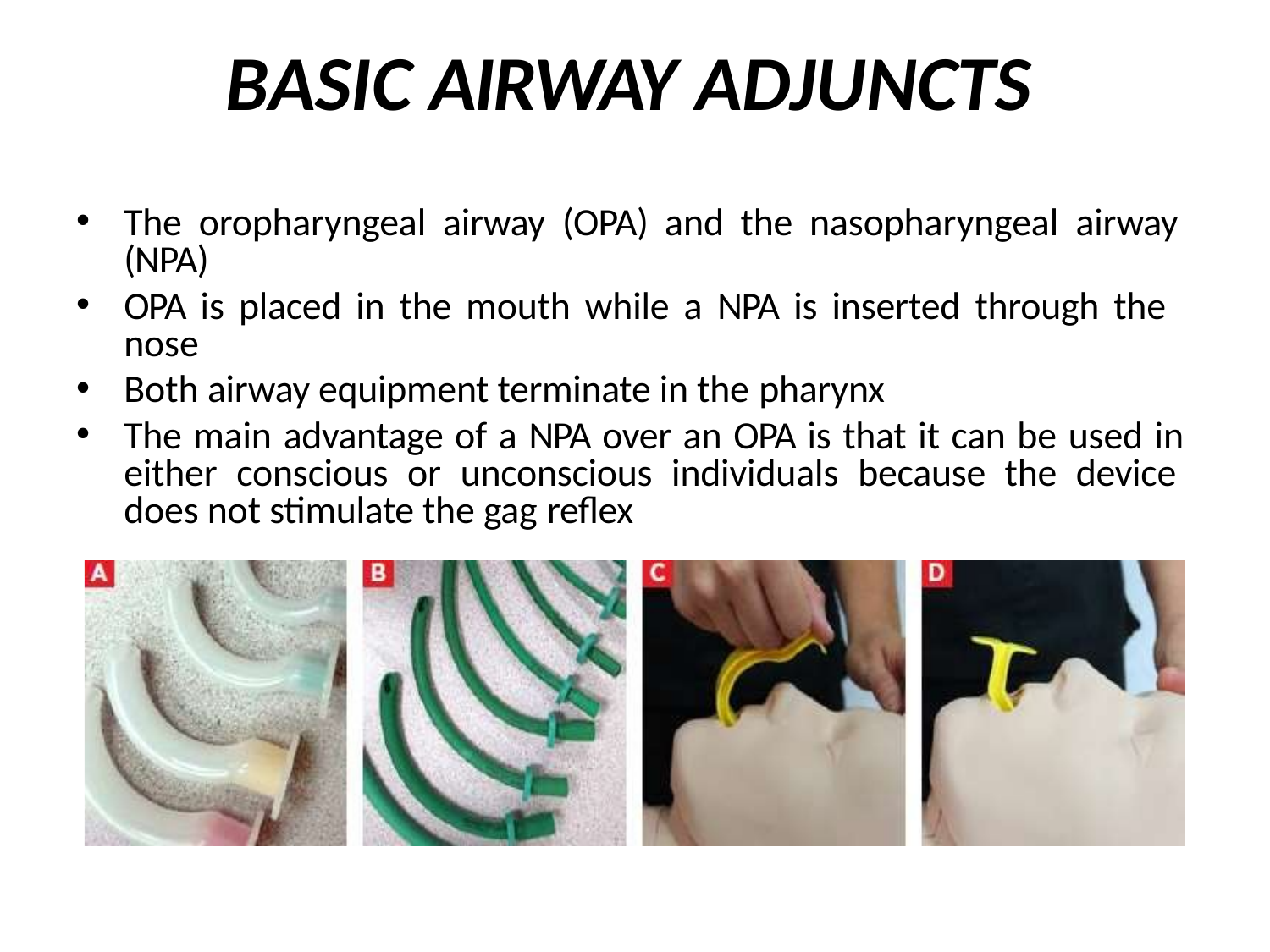

# BASIC AIRWAY ADJUNCTS
The oropharyngeal airway (OPA) and the nasopharyngeal airway  (NPA)
OPA is placed in the mouth while a NPA is inserted through the   nose
Both airway equipment terminate in the pharynx
The main advantage of a NPA over an OPA is that it can be used in  either conscious or unconscious individuals because the device  does not stimulate the gag reflex